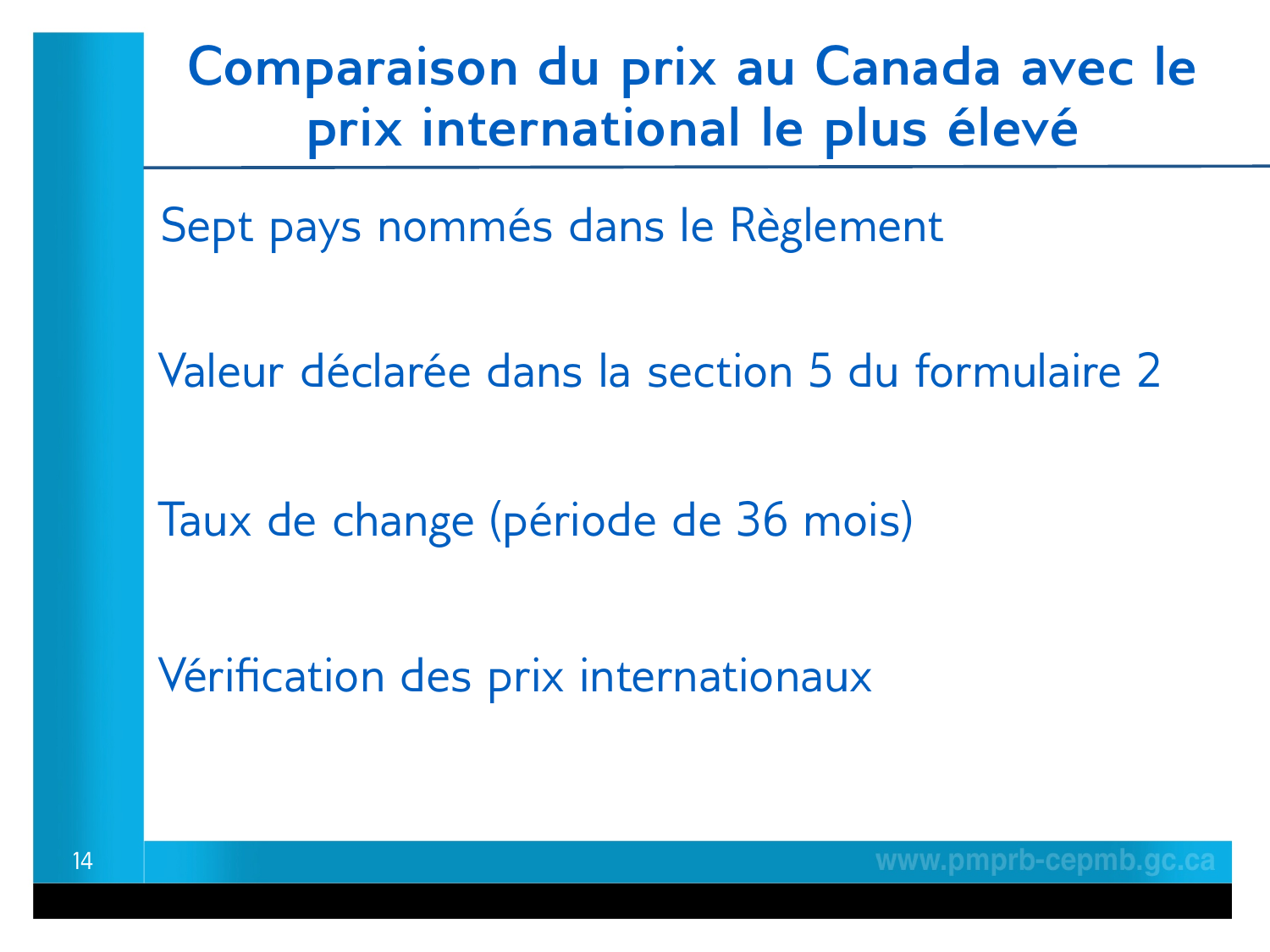

Comparaison du prix au Canada avec le prix international le plus élevé

Sept pays nommés dans le Règlement
Valeur déclarée dans la section 5 du formulaire 2
Taux de change (période de 36 mois)
Vérification des prix internationaux
14